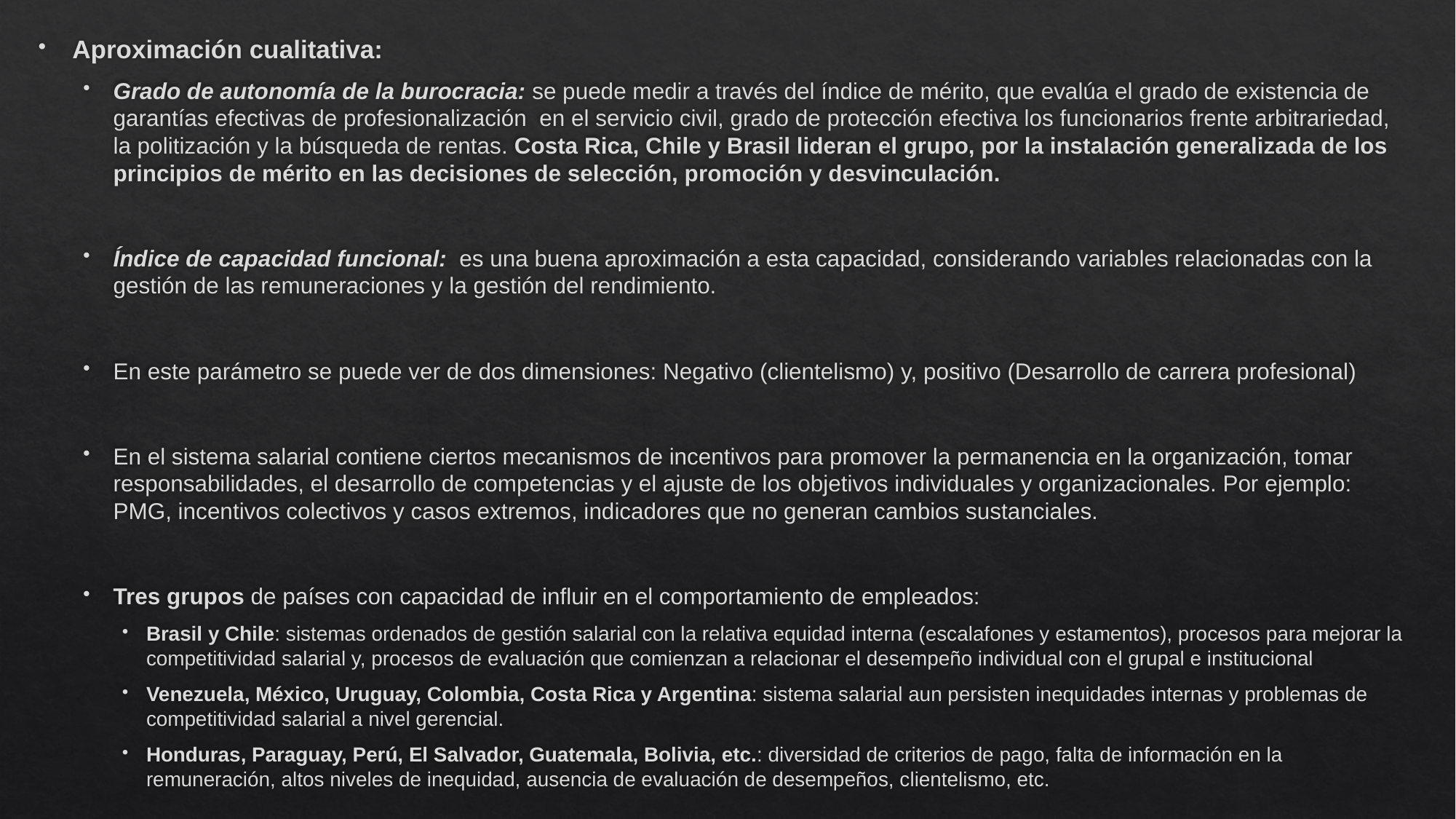

Aproximación cualitativa:
Grado de autonomía de la burocracia: se puede medir a través del índice de mérito, que evalúa el grado de existencia de garantías efectivas de profesionalización  en el servicio civil, grado de protección efectiva los funcionarios frente arbitrariedad, la politización y la búsqueda de rentas. Costa Rica, Chile y Brasil lideran el grupo, por la instalación generalizada de los principios de mérito en las decisiones de selección, promoción y desvinculación.

Índice de capacidad funcional:  es una buena aproximación a esta capacidad, considerando variables relacionadas con la gestión de las remuneraciones y la gestión del rendimiento.

En este parámetro se puede ver de dos dimensiones: Negativo (clientelismo) y, positivo (Desarrollo de carrera profesional)

En el sistema salarial contiene ciertos mecanismos de incentivos para promover la permanencia en la organización, tomar responsabilidades, el desarrollo de competencias y el ajuste de los objetivos individuales y organizacionales. Por ejemplo: PMG, incentivos colectivos y casos extremos, indicadores que no generan cambios sustanciales.

Tres grupos de países con capacidad de influir en el comportamiento de empleados:
Brasil y Chile: sistemas ordenados de gestión salarial con la relativa equidad interna (escalafones y estamentos), procesos para mejorar la competitividad salarial y, procesos de evaluación que comienzan a relacionar el desempeño individual con el grupal e institucional
Venezuela, México, Uruguay, Colombia, Costa Rica y Argentina: sistema salarial aun persisten inequidades internas y problemas de competitividad salarial a nivel gerencial.
Honduras, Paraguay, Perú, El Salvador, Guatemala, Bolivia, etc.: diversidad de criterios de pago, falta de información en la remuneración, altos niveles de inequidad, ausencia de evaluación de desempeños, clientelismo, etc.